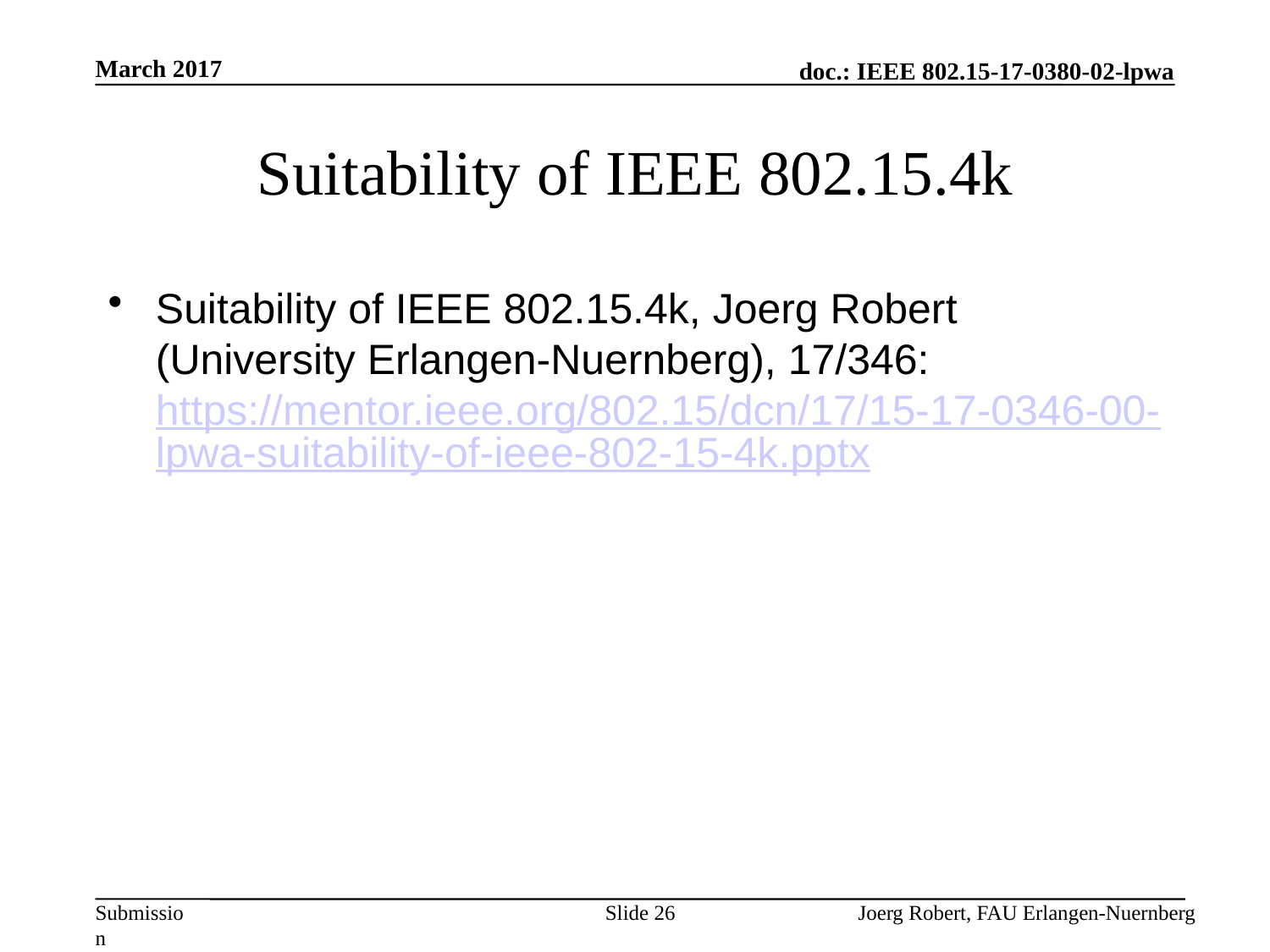

March 2017
# Suitability of IEEE 802.15.4k
Suitability of IEEE 802.15.4k, Joerg Robert (University Erlangen-Nuernberg), 17/346: https://mentor.ieee.org/802.15/dcn/17/15-17-0346-00-lpwa-suitability-of-ieee-802-15-4k.pptx

Slide 26
Joerg Robert, FAU Erlangen-Nuernberg